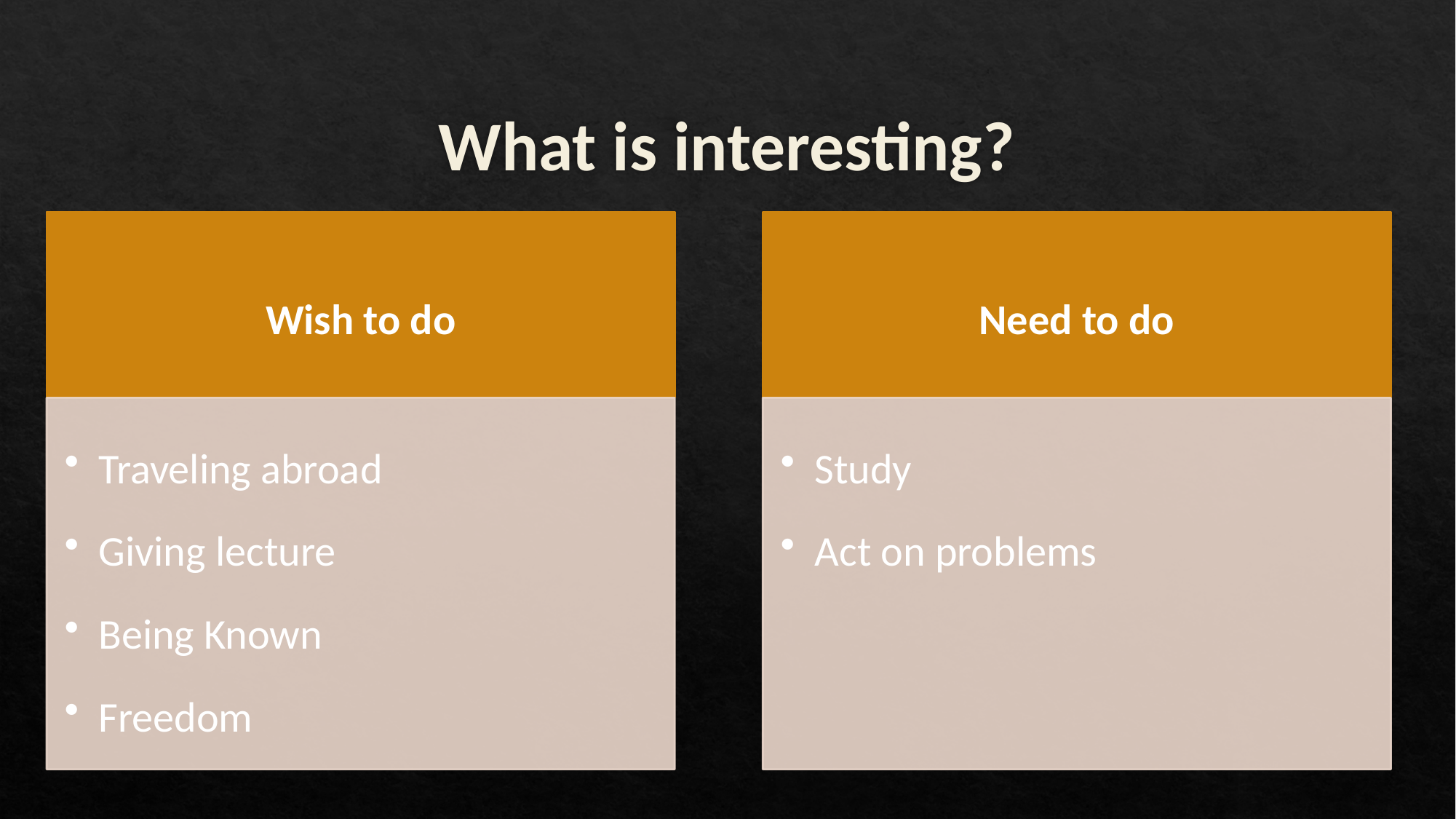

# What is interesting?
Wish to do
Traveling abroad
Giving lecture
Being Known
Freedom
Need to do
Study
Act on problems